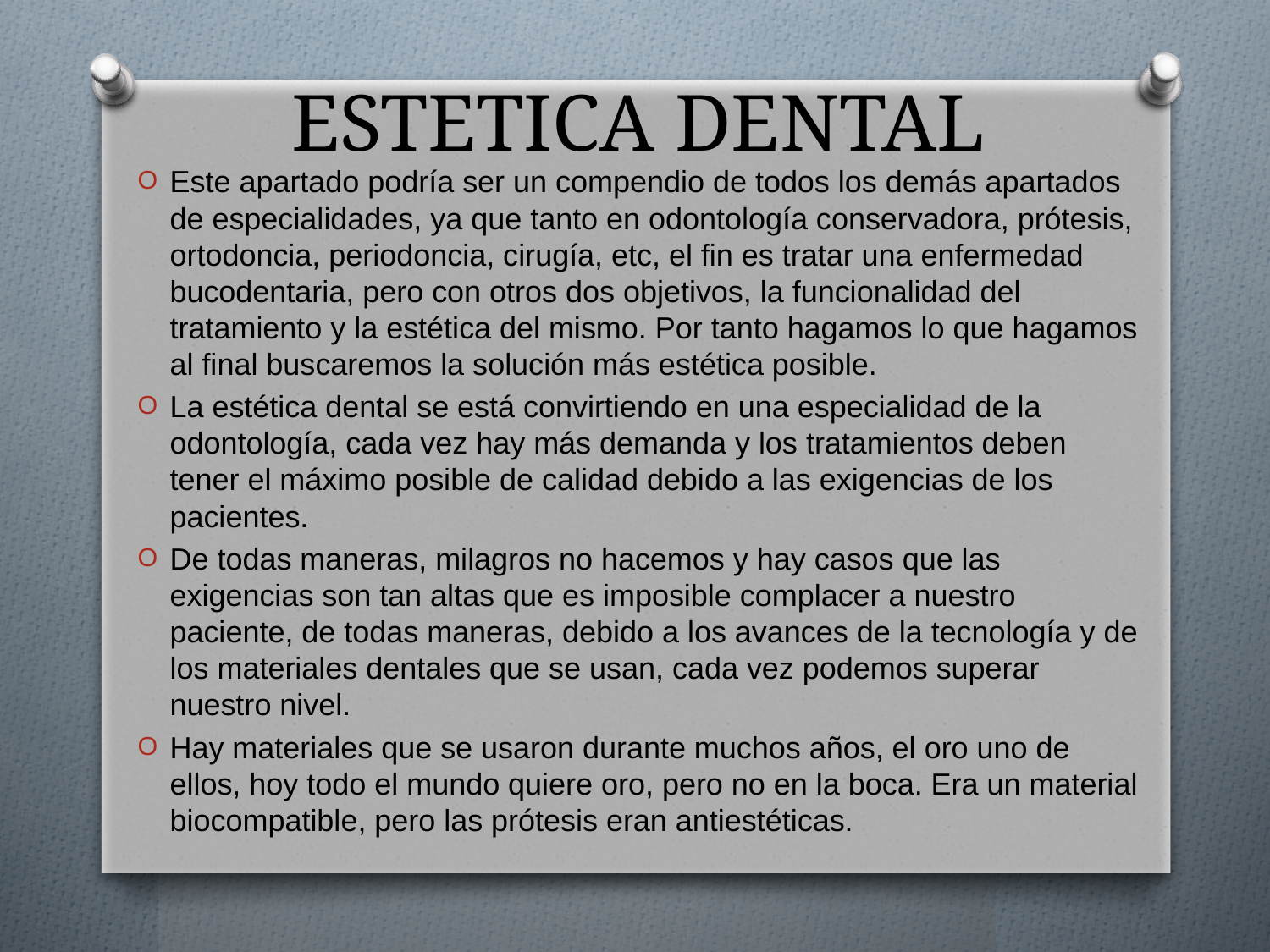

# ESTETICA DENTAL
Este apartado podría ser un compendio de todos los demás apartados de especialidades, ya que tanto en odontología conservadora, prótesis, ortodoncia, periodoncia, cirugía, etc, el fin es tratar una enfermedad bucodentaria, pero con otros dos objetivos, la funcionalidad del tratamiento y la estética del mismo. Por tanto hagamos lo que hagamos al final buscaremos la solución más estética posible.
La estética dental se está convirtiendo en una especialidad de la odontología, cada vez hay más demanda y los tratamientos deben tener el máximo posible de calidad debido a las exigencias de los pacientes.
De todas maneras, milagros no hacemos y hay casos que las exigencias son tan altas que es imposible complacer a nuestro paciente, de todas maneras, debido a los avances de la tecnología y de los materiales dentales que se usan, cada vez podemos superar nuestro nivel.
Hay materiales que se usaron durante muchos años, el oro uno de ellos, hoy todo el mundo quiere oro, pero no en la boca. Era un material biocompatible, pero las prótesis eran antiestéticas.